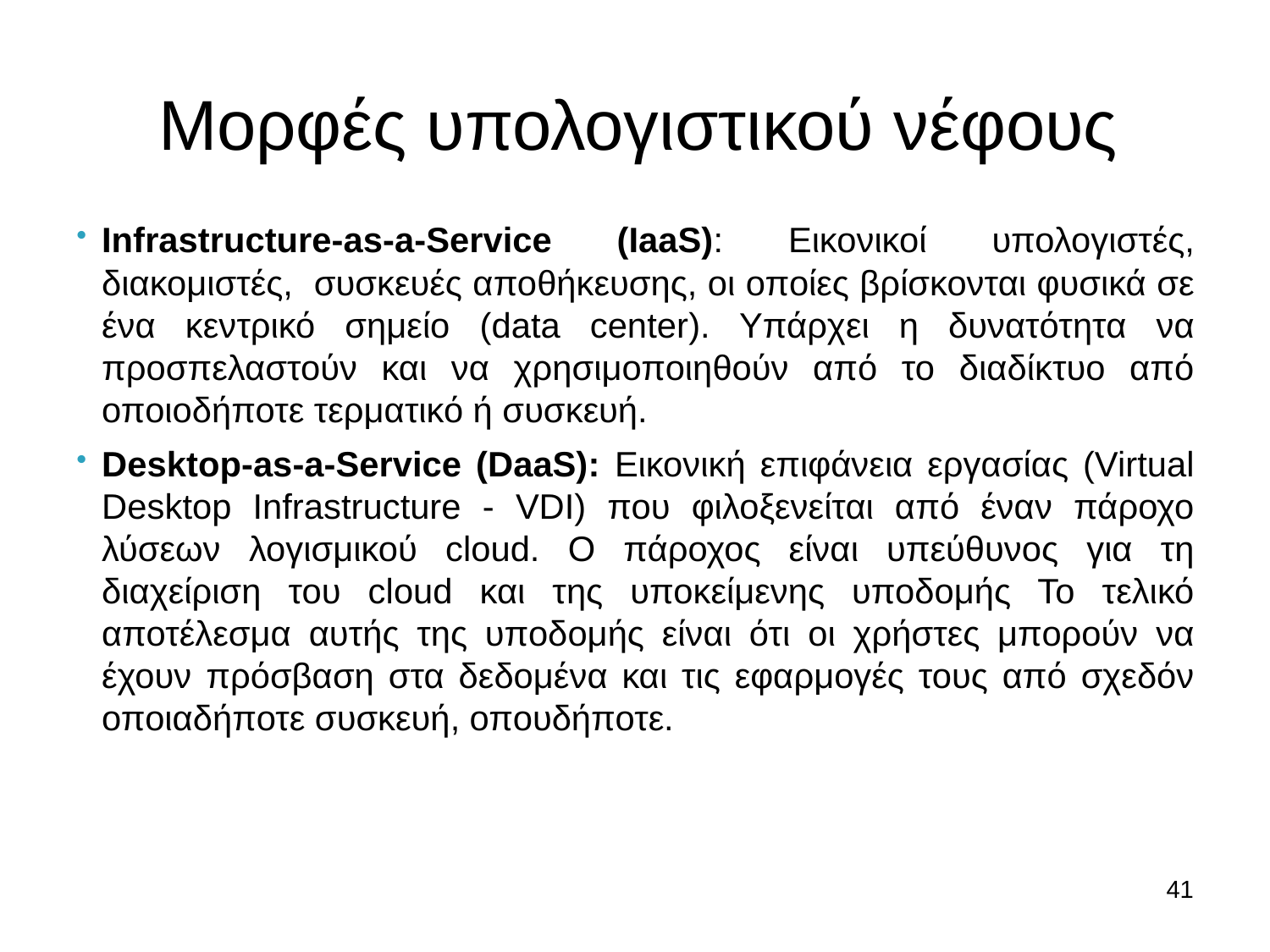

Μορφές υπολογιστικού νέφους
Infrastructure-as-a-Service (IaaS): Εικονικοί υπολογιστές, διακομιστές,  συσκευές αποθήκευσης, οι οποίες βρίσκονται φυσικά σε ένα κεντρικό σημείο (data center). Υπάρχει η δυνατότητα να προσπελαστούν και να χρησιμοποιηθούν από το διαδίκτυο από οποιοδήποτε τερματικό ή συσκευή.
Desktop-as-a-Service (DaaS): Εικονική επιφάνεια εργασίας (Virtual Desktop Infrastructure - VDI) που φιλοξενείται από έναν πάροχο λύσεων λογισμικού cloud. Ο πάροχος είναι υπεύθυνος για τη διαχείριση του cloud και της υποκείμενης υποδομής Το τελικό αποτέλεσμα αυτής της υποδομής είναι ότι οι χρήστες μπορούν να έχουν πρόσβαση στα δεδομένα και τις εφαρμογές τους από σχεδόν οποιαδήποτε συσκευή, οπουδήποτε.
41